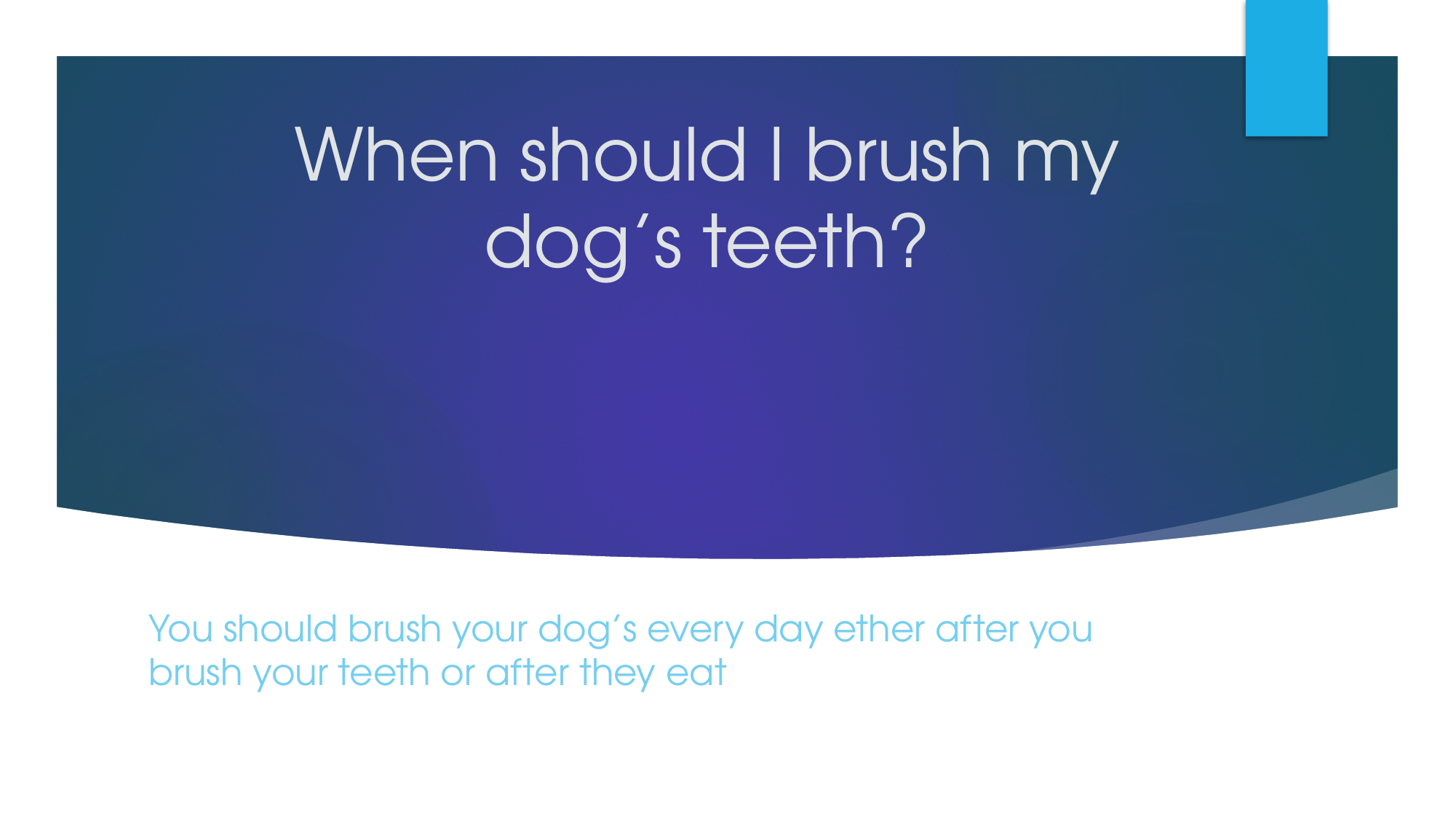

# When should I brush my dog’s teeth?
You should brush your dog’s every day ether after you brush your teeth or after they eat